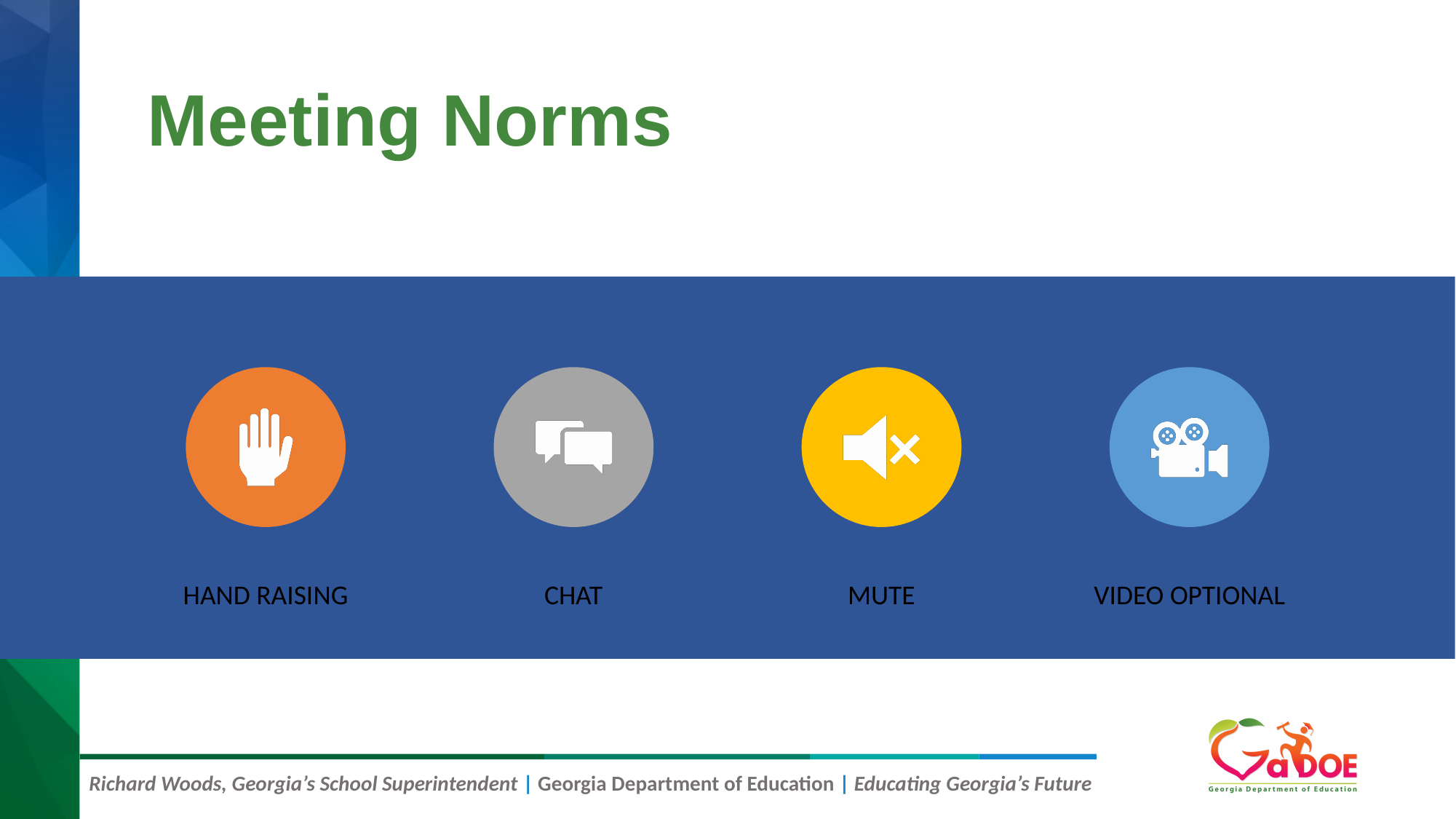

# Meeting Norms

Hand raising

Chat

Mute

Video optional